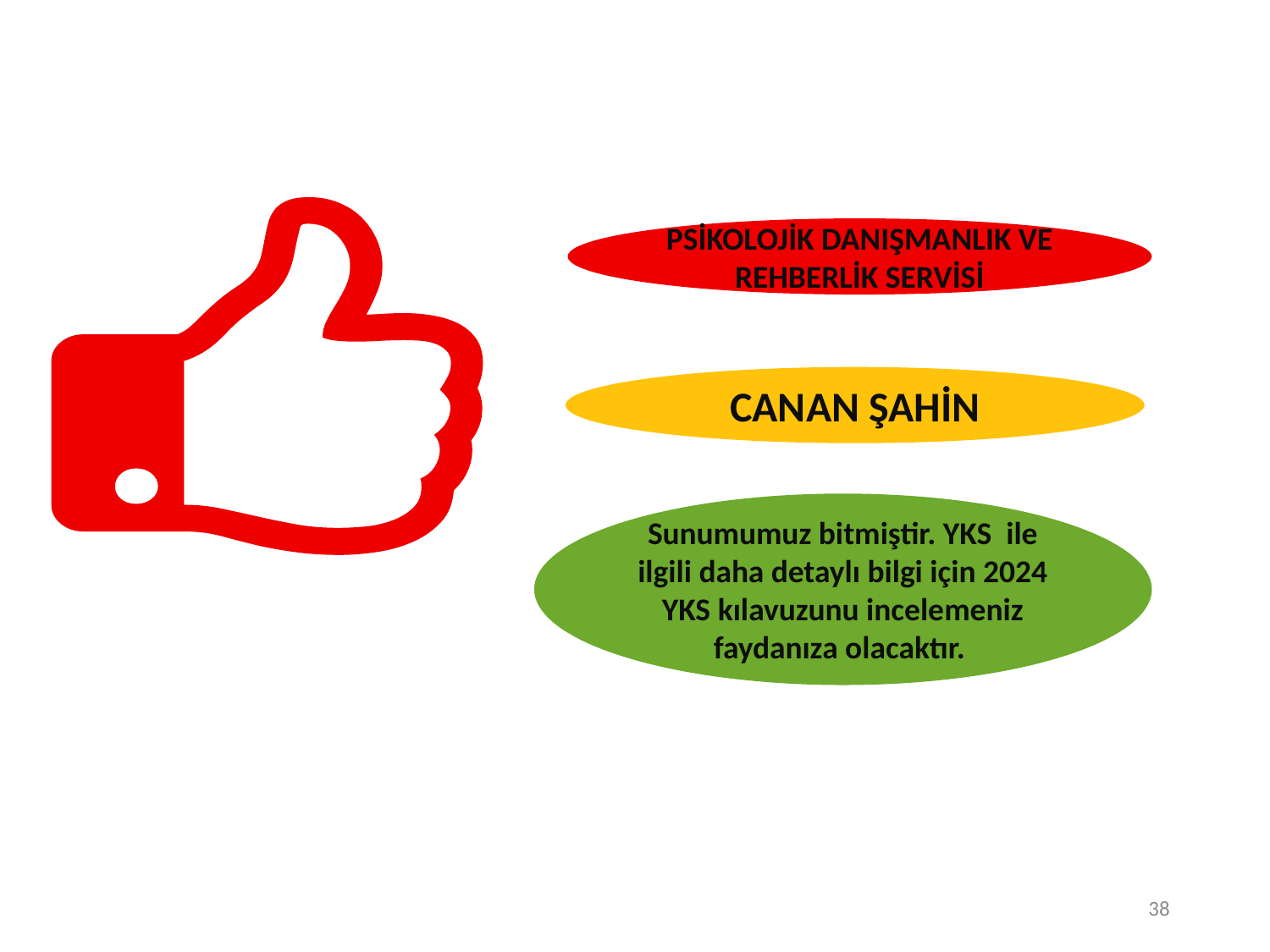

PSİKOLOJİK DANIŞMANLIK VE REHBERLİK SERVİSİ
CANAN ŞAHİN
Sunumumuz bitmiştir. YKS  ile ilgili daha detaylı bilgi için 2024 YKS kılavuzunu incelemeniz faydanıza olacaktır.
38